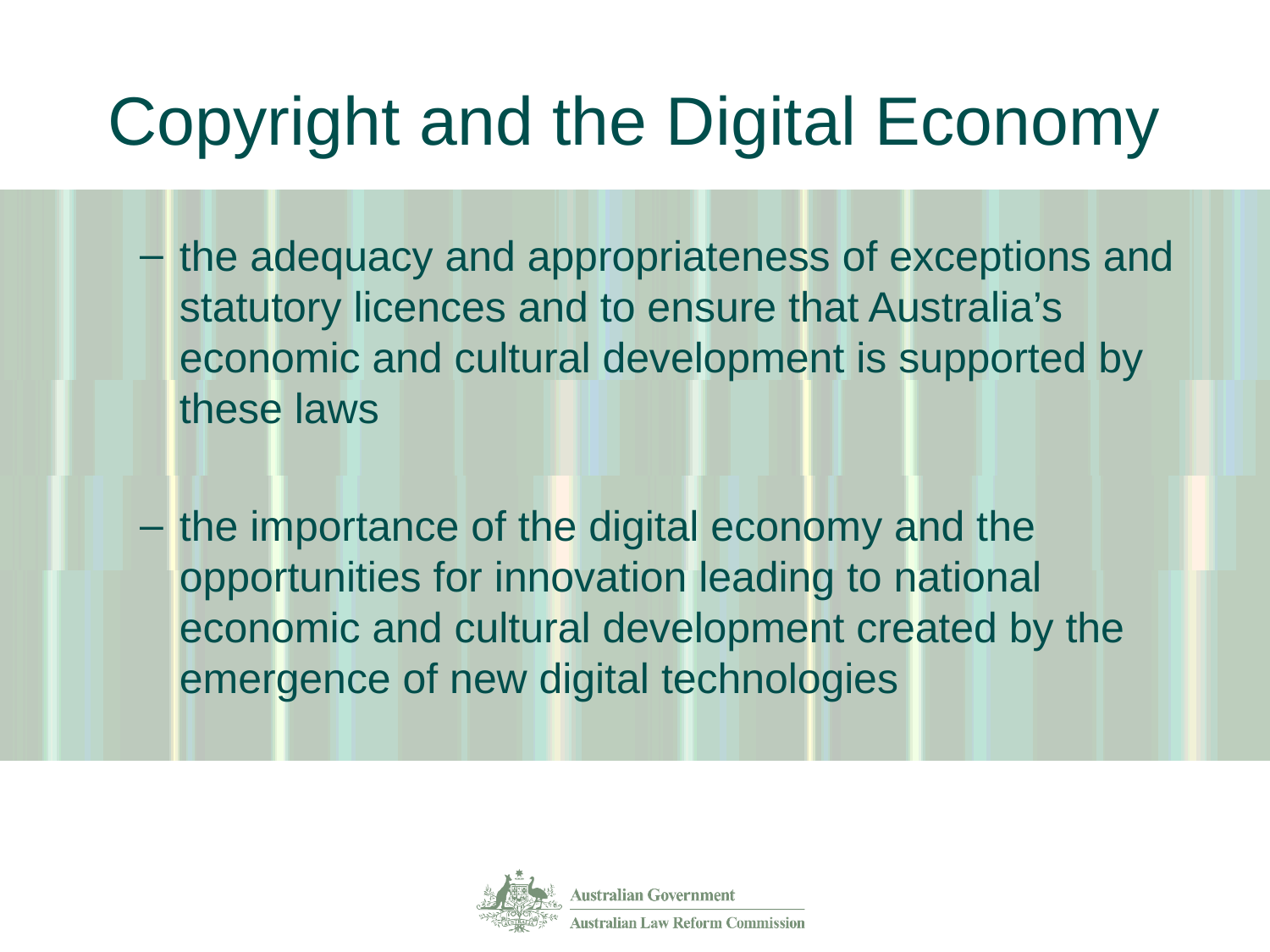

# Copyright and the Digital Economy
the adequacy and appropriateness of exceptions and statutory licences and to ensure that Australia’s economic and cultural development is supported by these laws

the importance of the digital economy and the opportunities for innovation leading to national economic and cultural development created by the emergence of new digital technologies